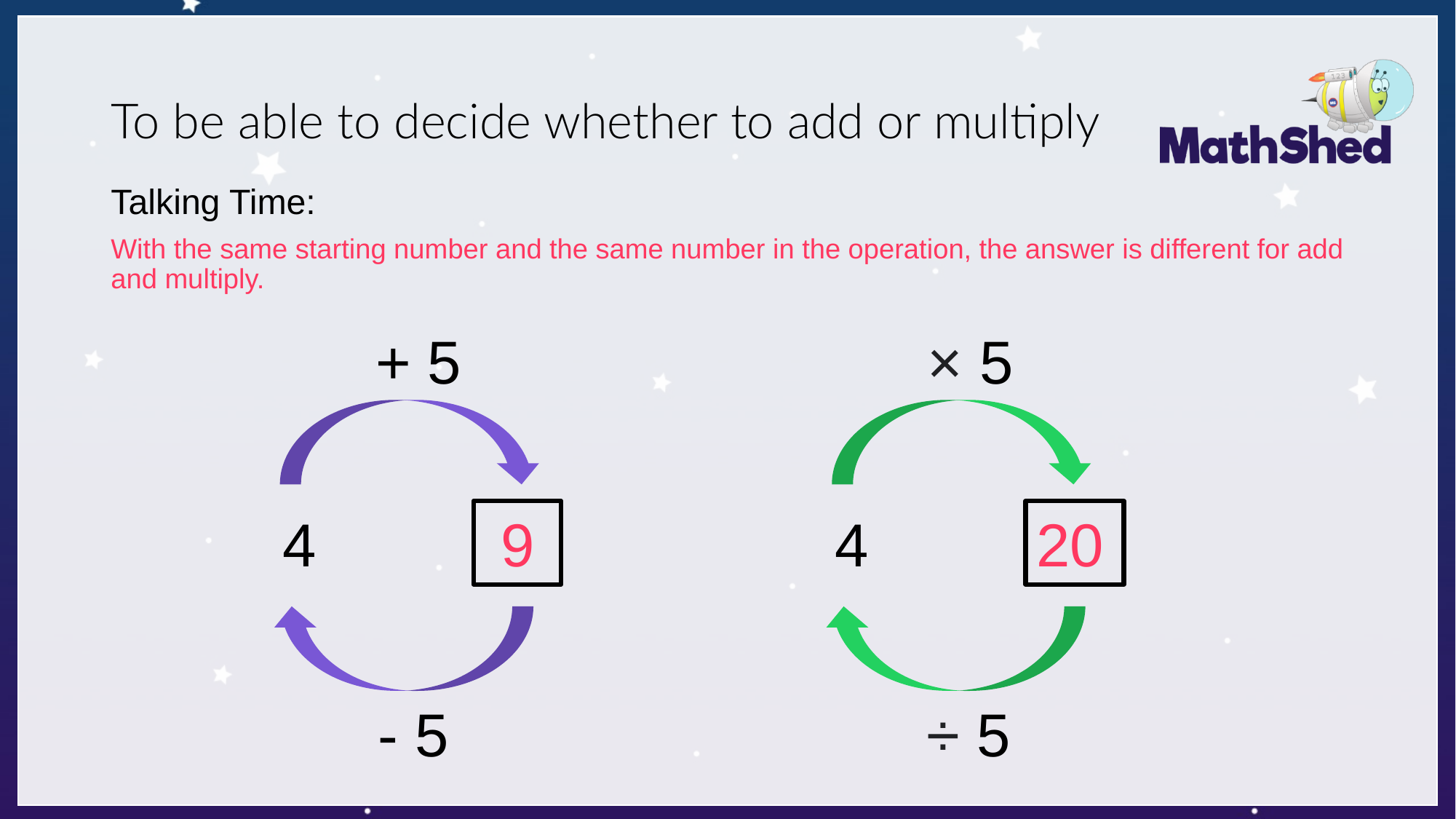

# To be able to decide whether to add or multiply
Talking Time:
With the same starting number and the same number in the operation, the answer is different for add and multiply.

+ 5

4
 9

- 5
× 5

4
20

÷ 5